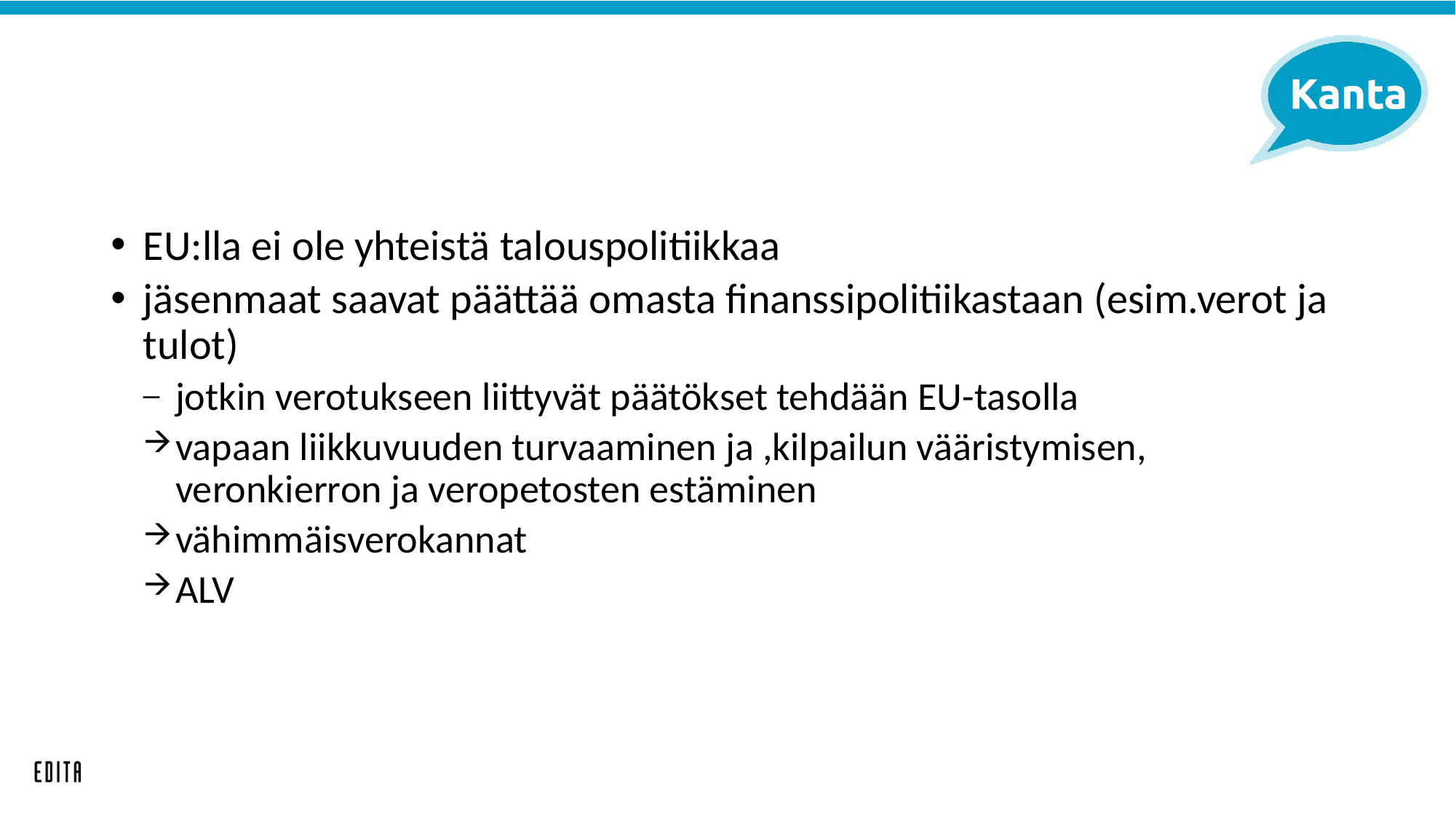

EU:lla ei ole yhteistä talouspolitiikkaa
jäsenmaat saavat päättää omasta finanssipolitiikastaan (esim.verot ja tulot)
jotkin verotukseen liittyvät päätökset tehdään EU-tasolla
vapaan liikkuvuuden turvaaminen ja ,kilpailun vääristymisen, veronkierron ja veropetosten estäminen
vähimmäisverokannat
ALV